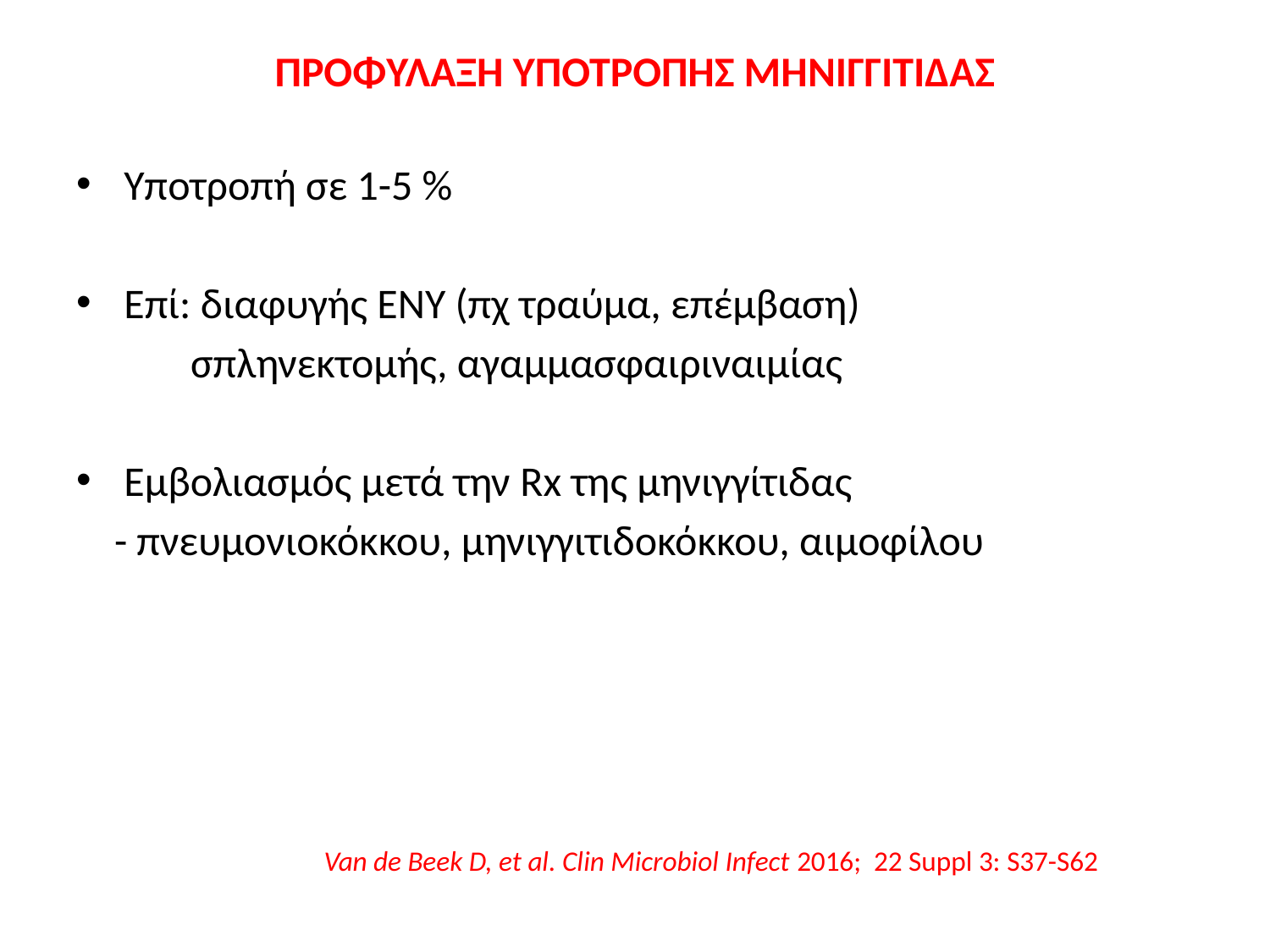

# ΠΡΟΦΥΛΑΞΗ ΥΠΟΤΡΟΠΗΣ ΜΗΝΙΓΓΙΤΙΔΑΣ
Υποτροπή σε 1-5 %

Επί: διαφυγής ΕΝΥ (πχ τραύμα, επέμβαση)
            σπληνεκτομής, αγαμμασφαιριναιμίας

Εμβολιασμός μετά την Rx της μηνιγγίτιδας
    - πνευμονιοκόκκου, μηνιγγιτιδοκόκκου, αιμοφίλου
Van de Beek D, et al. Clin Microbiol Infect 2016;  22 Suppl 3: S37-S62